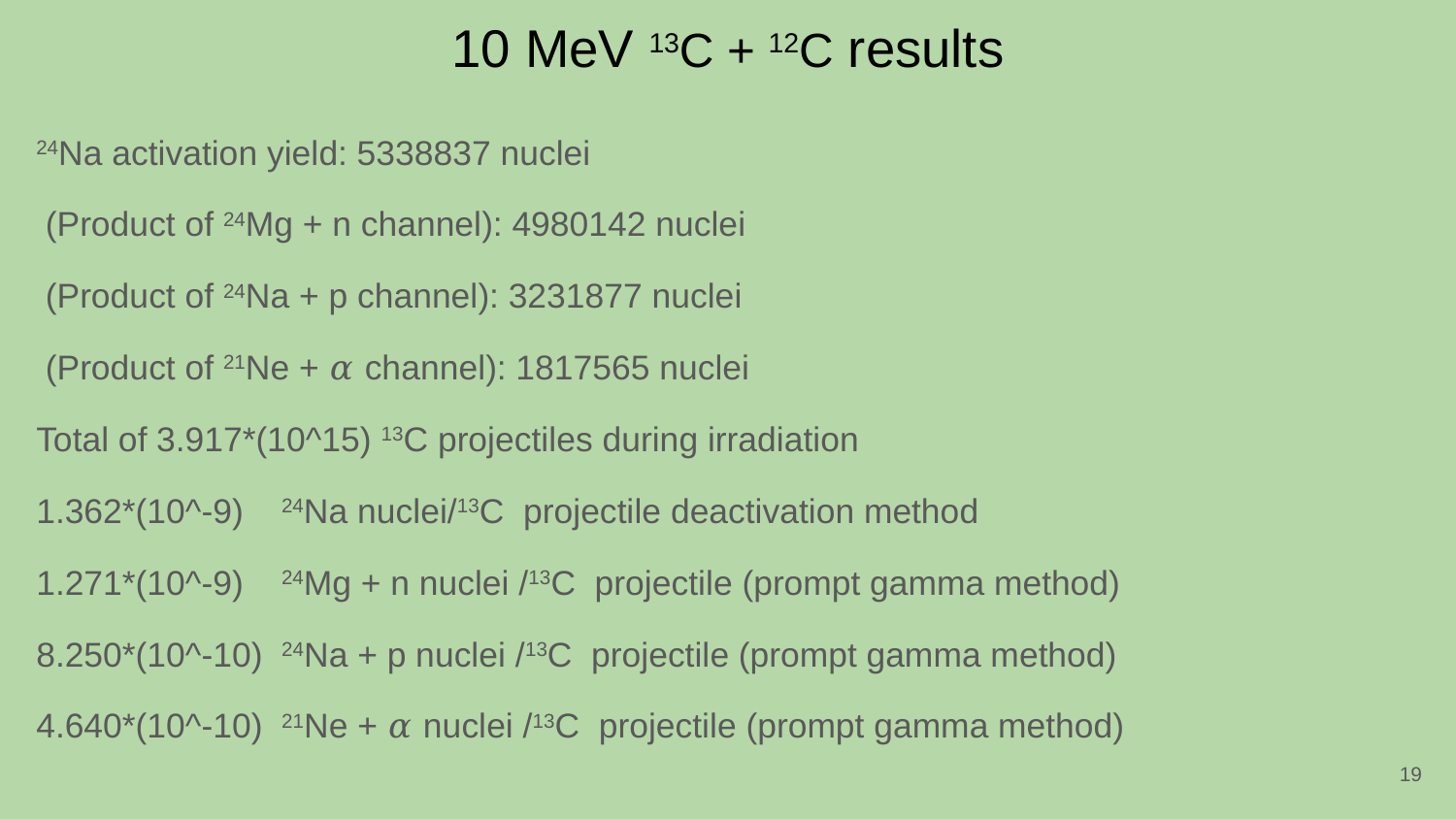

# 10 MeV 13C + 12C results
24Na activation yield: 5338837 nuclei
 (Product of 24Mg + n channel): 4980142 nuclei
 (Product of 24Na + p channel): 3231877 nuclei
 (Product of 21Ne + 𝛼 channel): 1817565 nuclei
Total of 3.917*(10^15) 13C projectiles during irradiation
1.362*(10^-9)    24Na nuclei/13C  projectile deactivation method
1.271*(10^-9)    24Mg + n nuclei /13C  projectile (prompt gamma method)
8.250*(10^-10)  24Na + p nuclei /13C  projectile (prompt gamma method)
4.640*(10^-10)  21Ne + 𝛼 nuclei /13C  projectile (prompt gamma method)

19